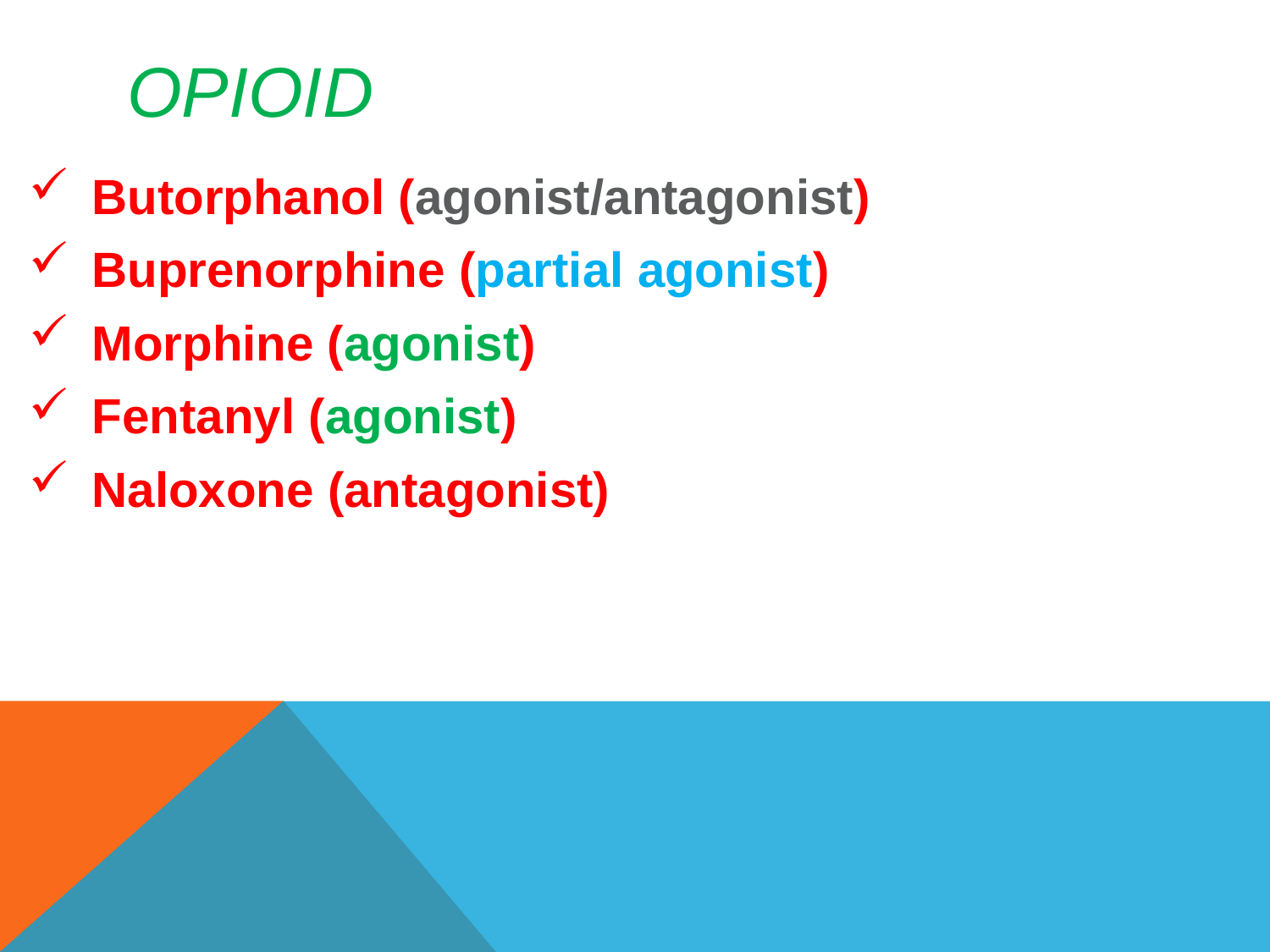

# opioid
Butorphanol (agonist/antagonist)
Buprenorphine (partial agonist)
Morphine (agonist)
Fentanyl (agonist)
Naloxone (antagonist)